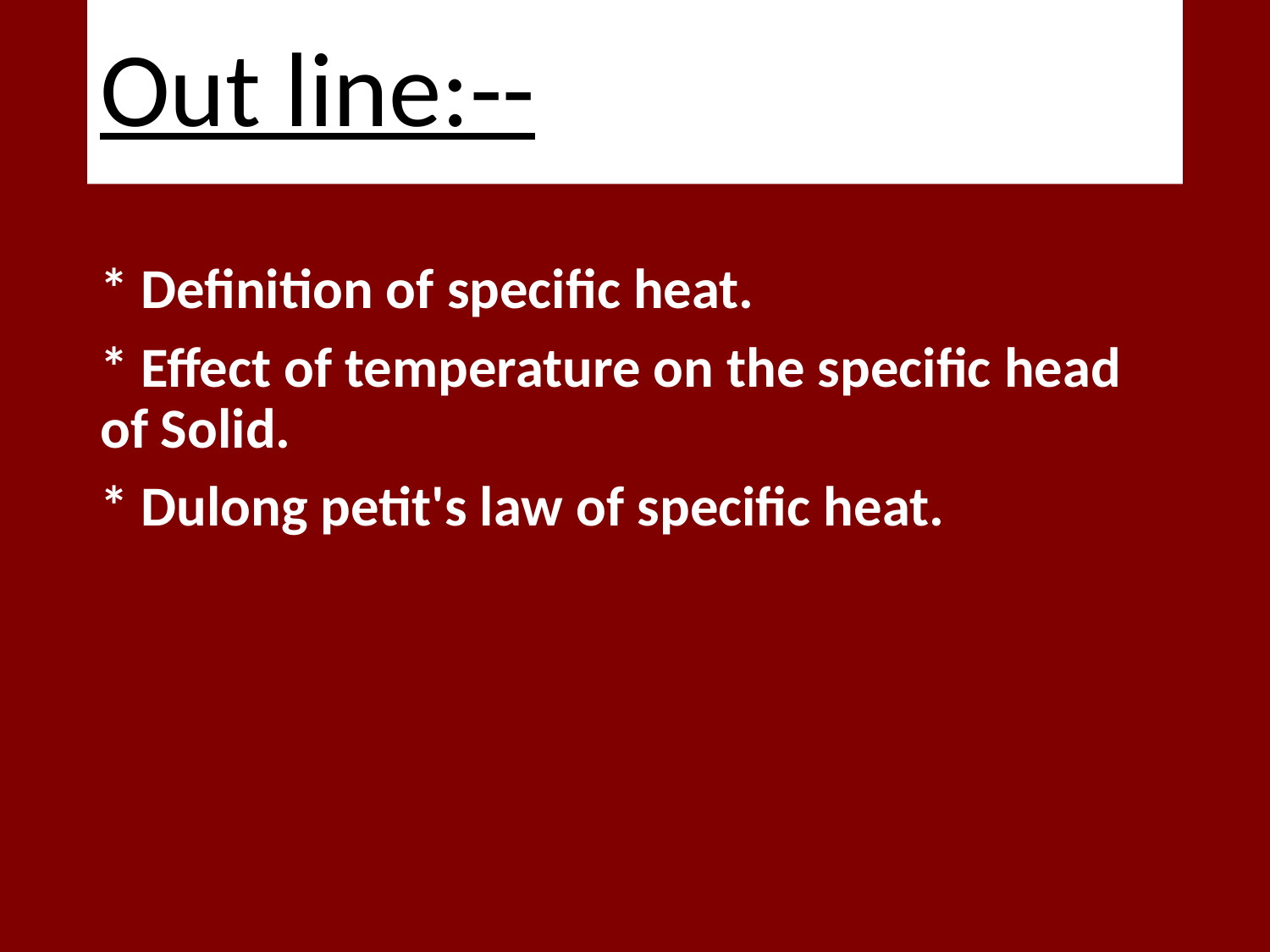

# Out line:--
* Definition of specific heat.
* Effect of temperature on the specific head of Solid.
* Dulong petit's law of specific heat.